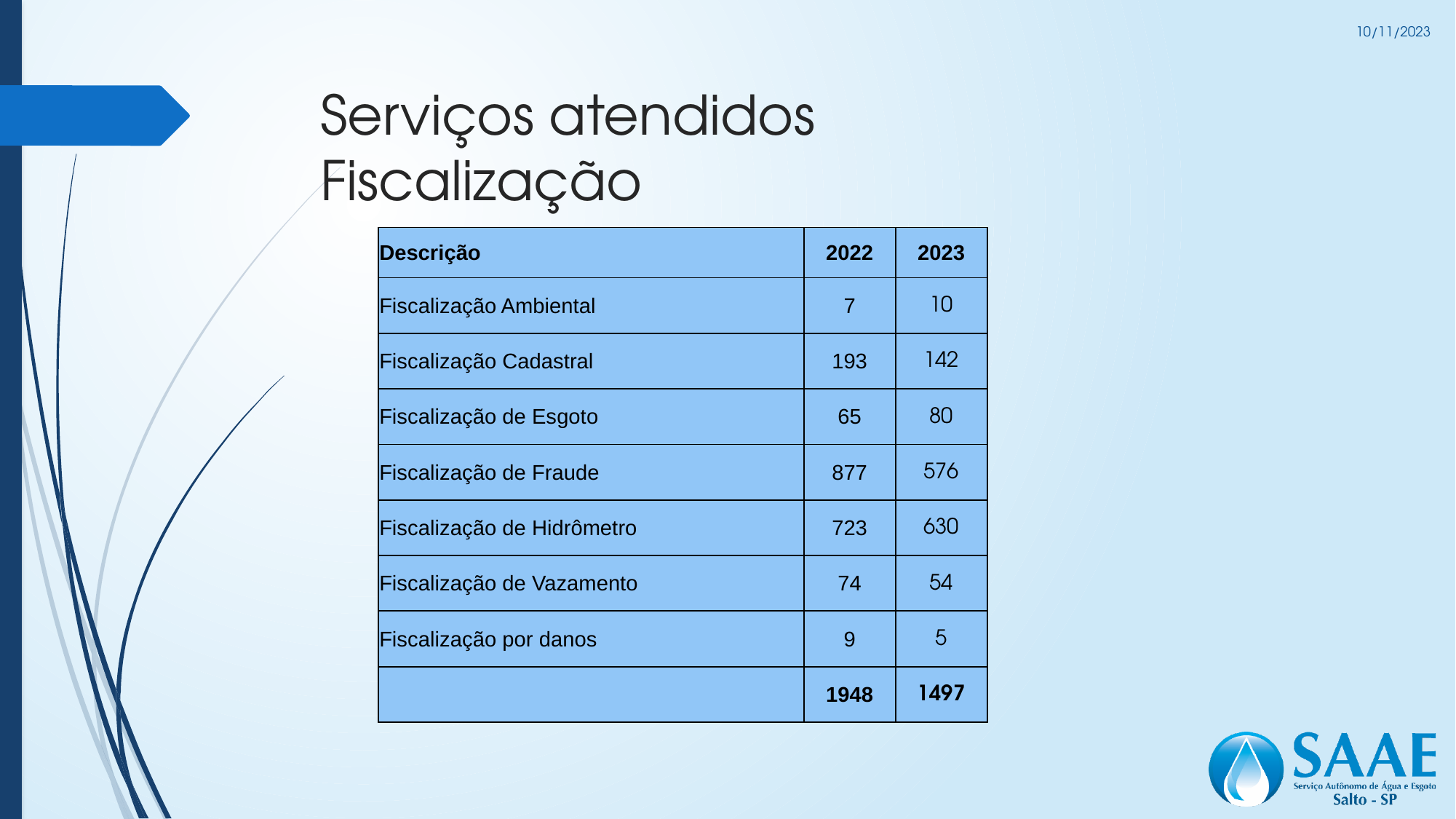

10/11/2023
# Serviços atendidos Fiscalização
| Descrição | 2022 | 2023 |
| --- | --- | --- |
| Fiscalização Ambiental | 7 | 10 |
| Fiscalização Cadastral | 193 | 142 |
| Fiscalização de Esgoto | 65 | 80 |
| Fiscalização de Fraude | 877 | 576 |
| Fiscalização de Hidrômetro | 723 | 630 |
| Fiscalização de Vazamento | 74 | 54 |
| Fiscalização por danos | 9 | 5 |
|  | 1948 | 1497 |